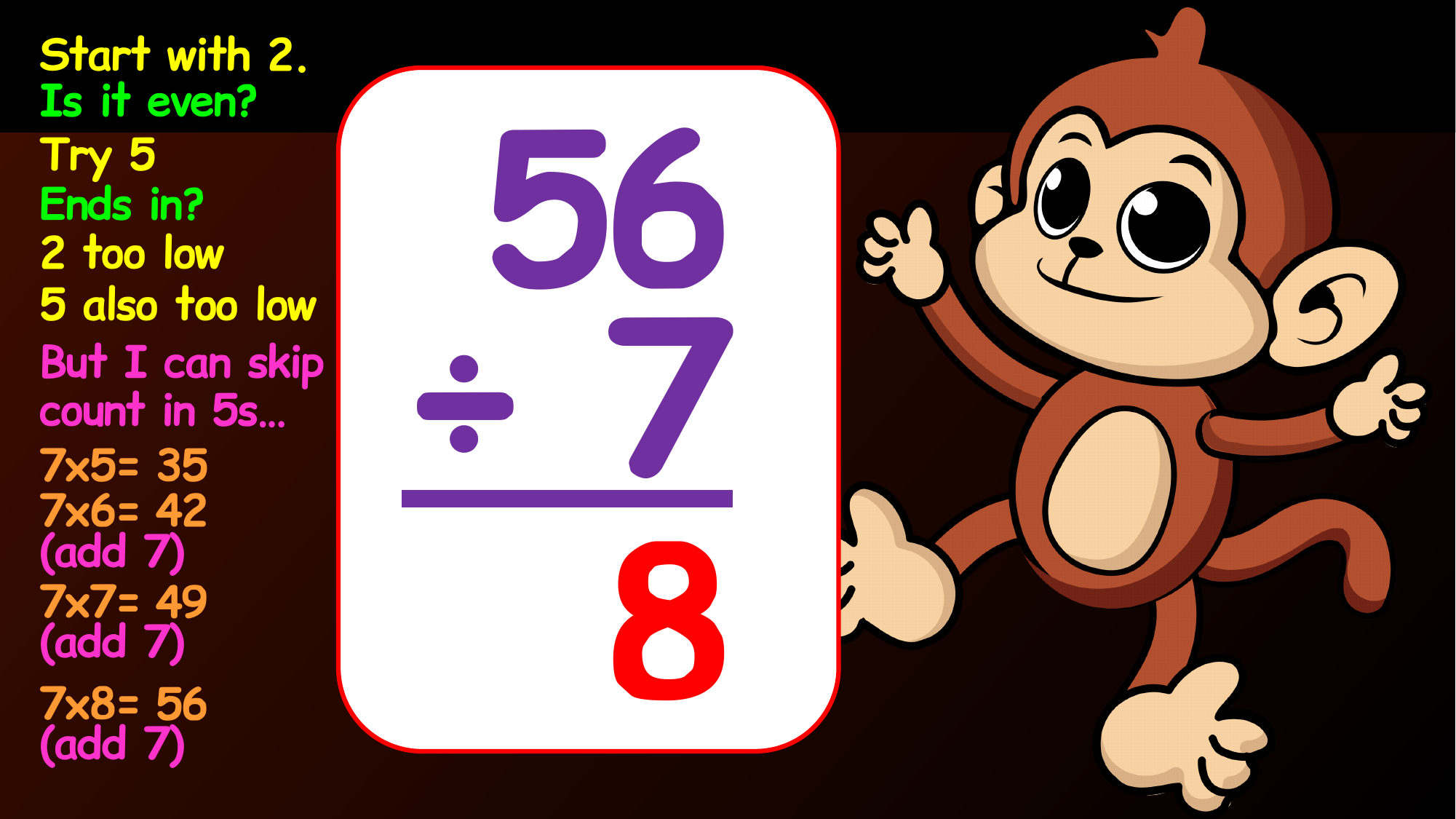

Start with 2.

Is it even?
Try 5
56
÷ 7
Ends in?
2 too low
5 also too low
But I can skip count in 5s…
7x5=
35
7x6=
42
8
(add 7)
7x7=
49
(add 7)
7x8=
56
(add 7)